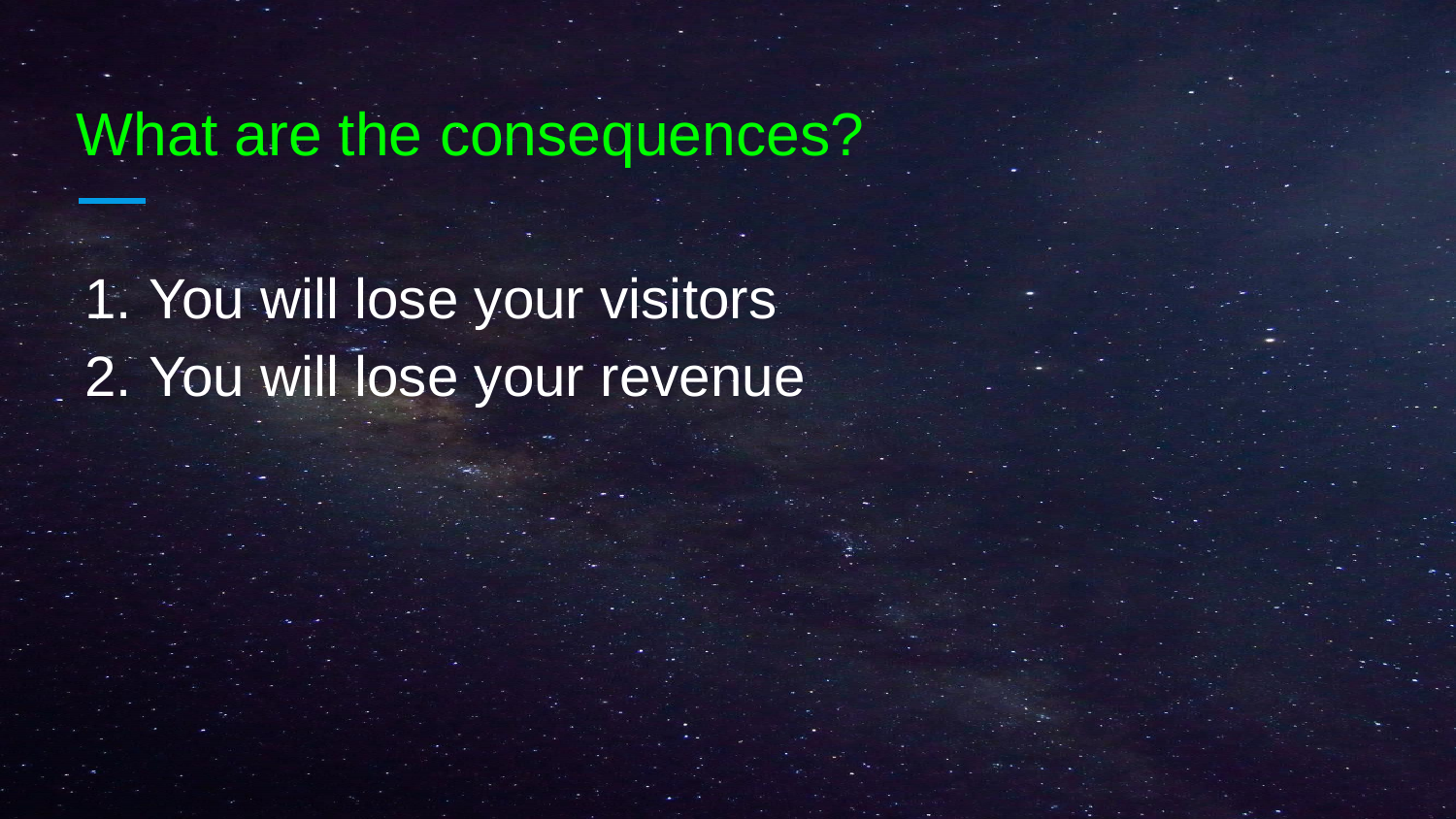

# What are the consequences?
You will lose your visitors
You will lose your revenue